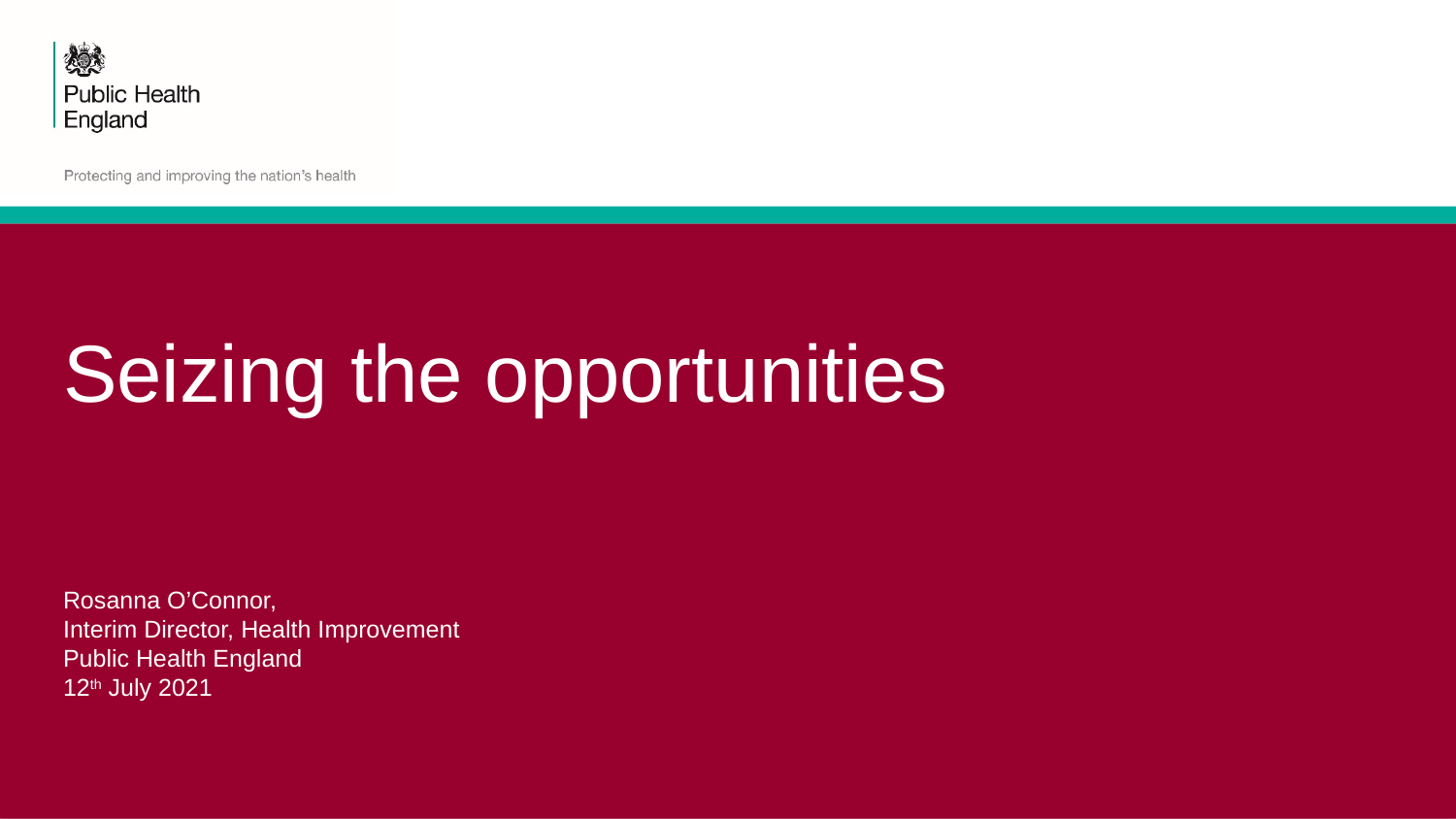

#
Seizing the opportunities

Rosanna O’Connor,
Interim Director, Health Improvement
Public Health England
12th July 2021